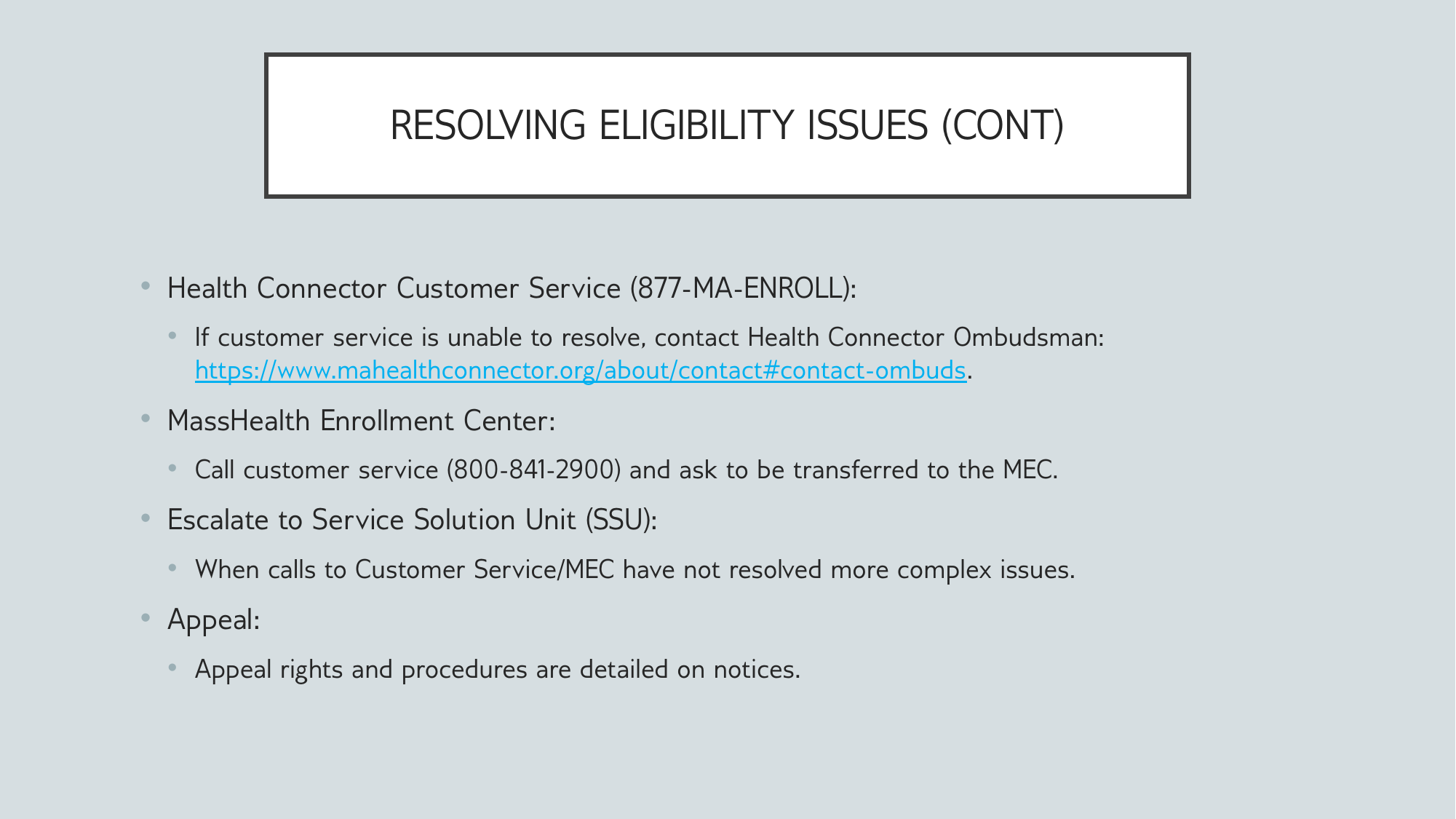

# RESOLVING ELIGIBILITY ISSUES (CONT)
Health Connector Customer Service (877-MA-ENROLL):
If customer service is unable to resolve, contact Health Connector Ombudsman: https://www.mahealthconnector.org/about/contact#contact-ombuds.
MassHealth Enrollment Center:
Call customer service (800-841-2900) and ask to be transferred to the MEC.
Escalate to Service Solution Unit (SSU):
When calls to Customer Service/MEC have not resolved more complex issues.
Appeal:
Appeal rights and procedures are detailed on notices.